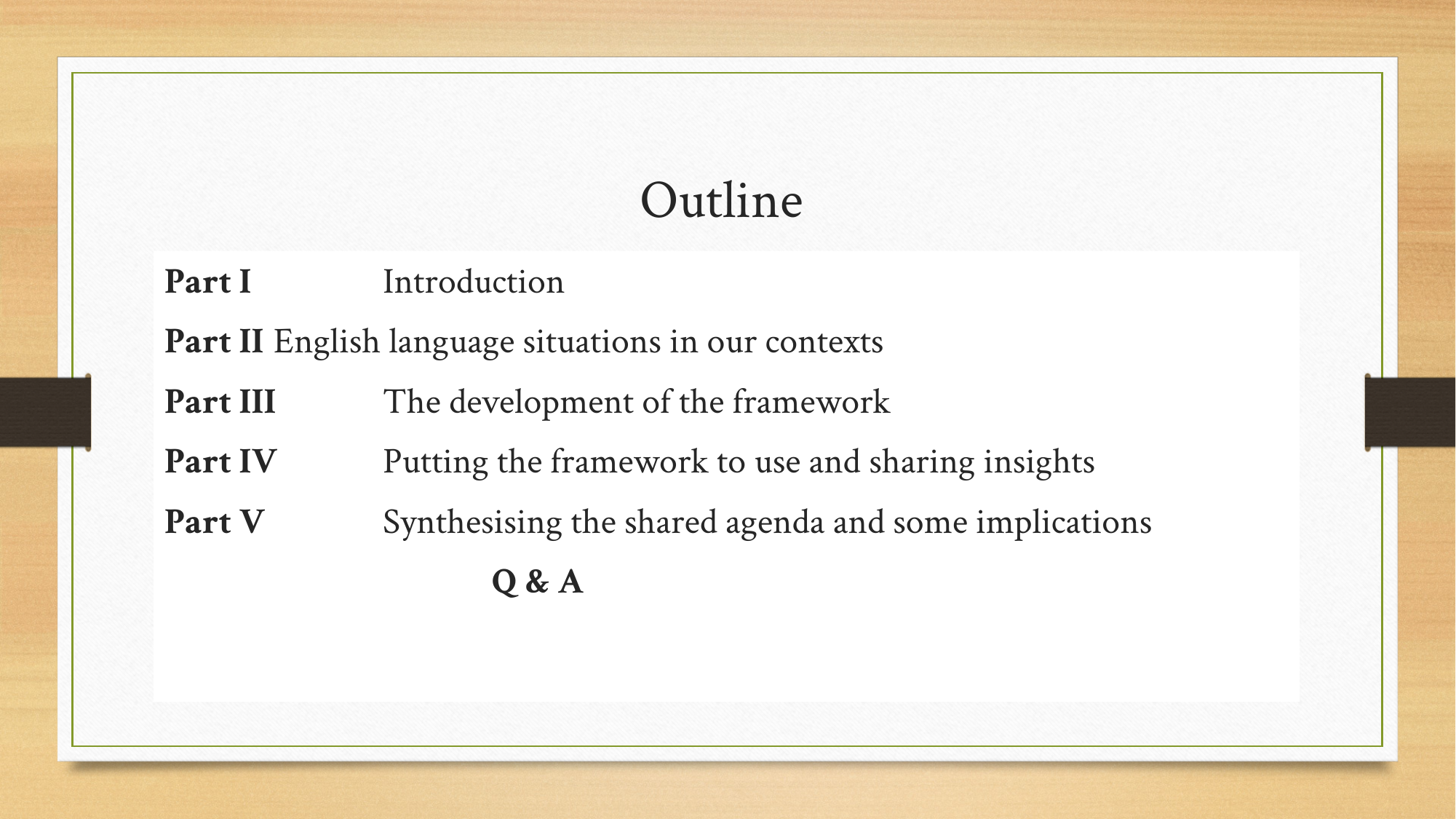

# Outline
Part I 		Introduction
Part II 	English language situations in our contexts
Part III 	The development of the framework
Part IV 	Putting the framework to use and sharing insights
Part V 		Synthesising the shared agenda and some implications
			Q & A